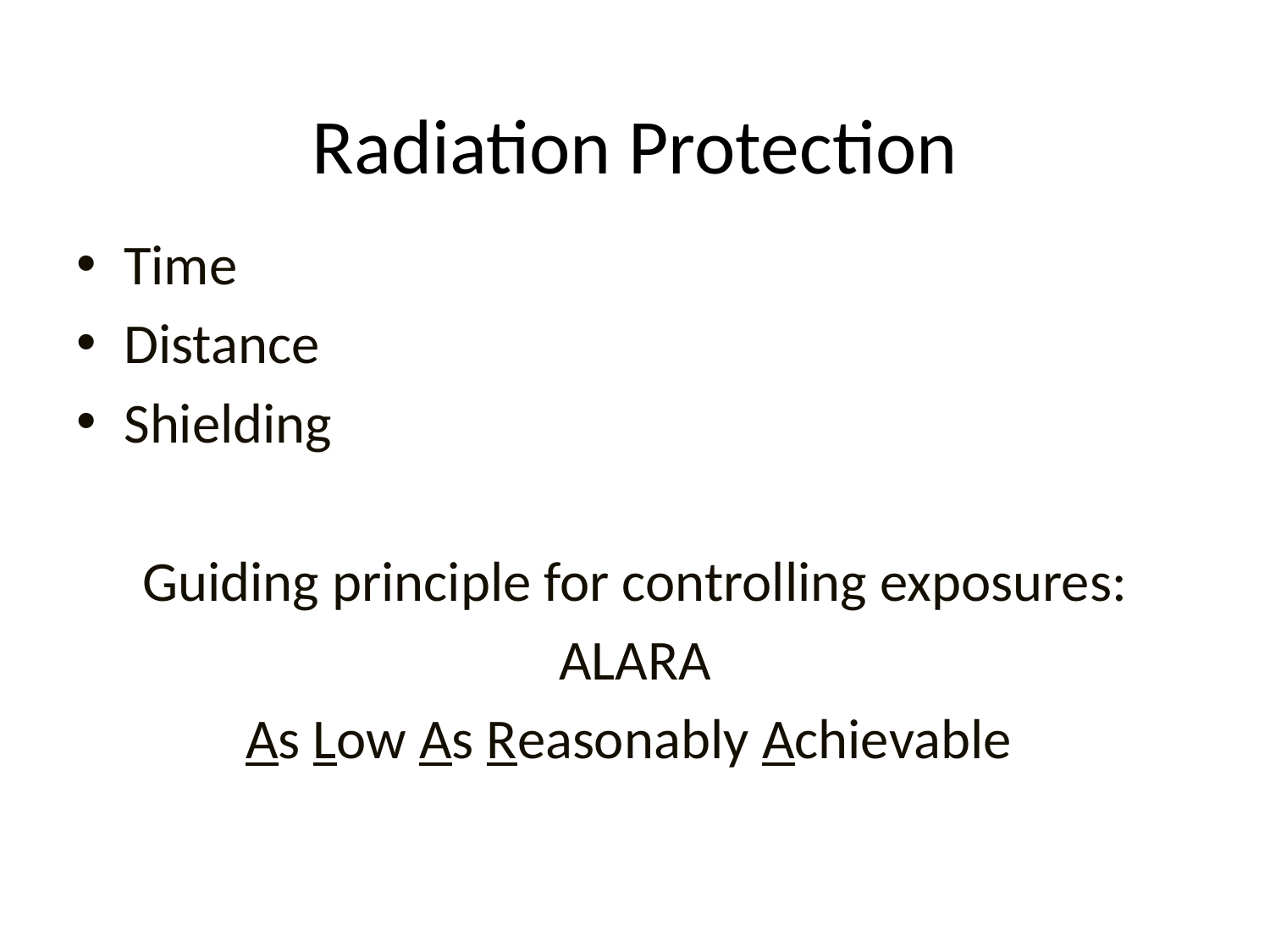

# Radiation Protection
Time
Distance
Shielding

Guiding principle for controlling exposures:
ALARA
As Low As Reasonably Achievable